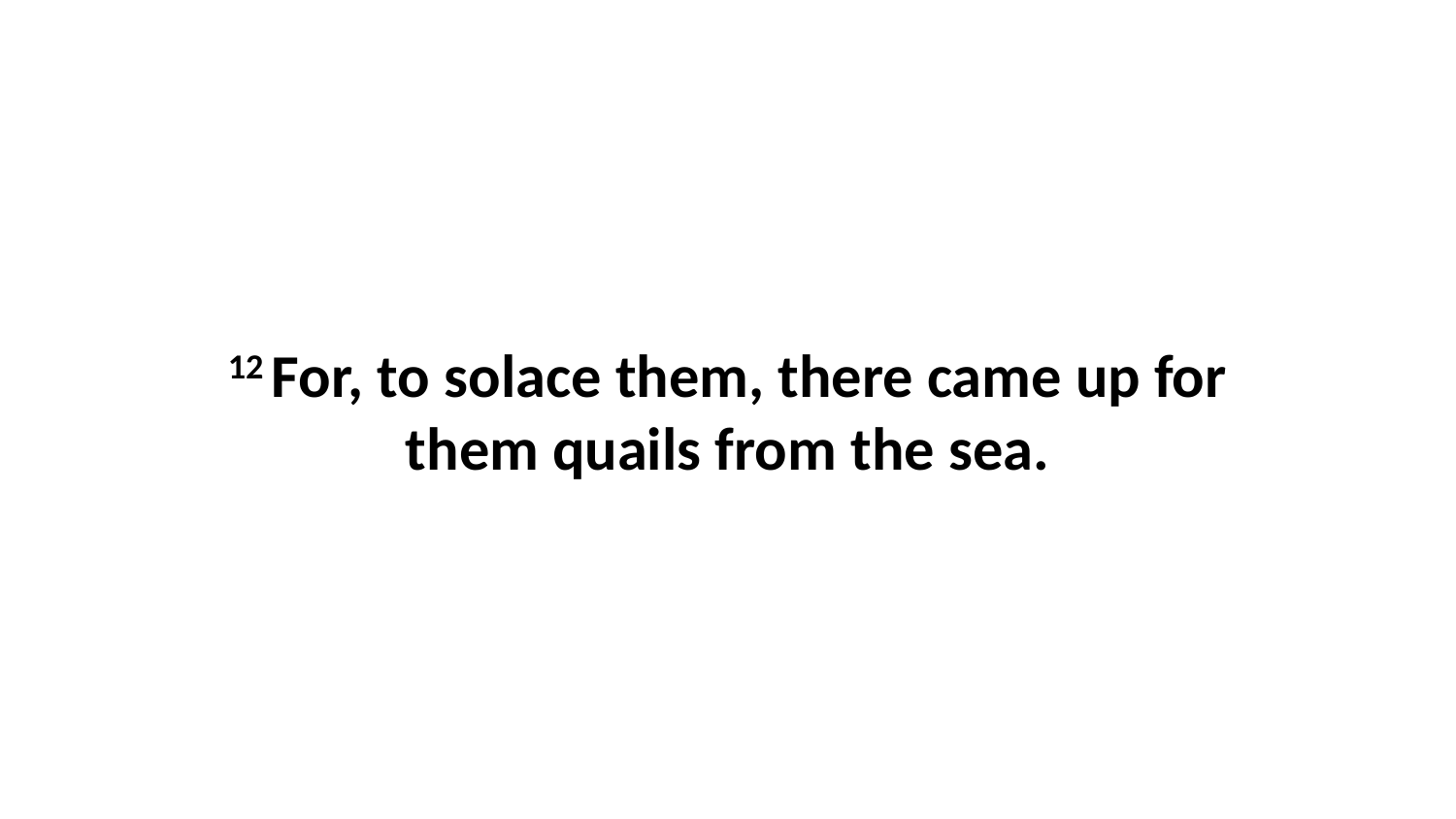

12 For, to solace them, there came up for them quails from the sea.